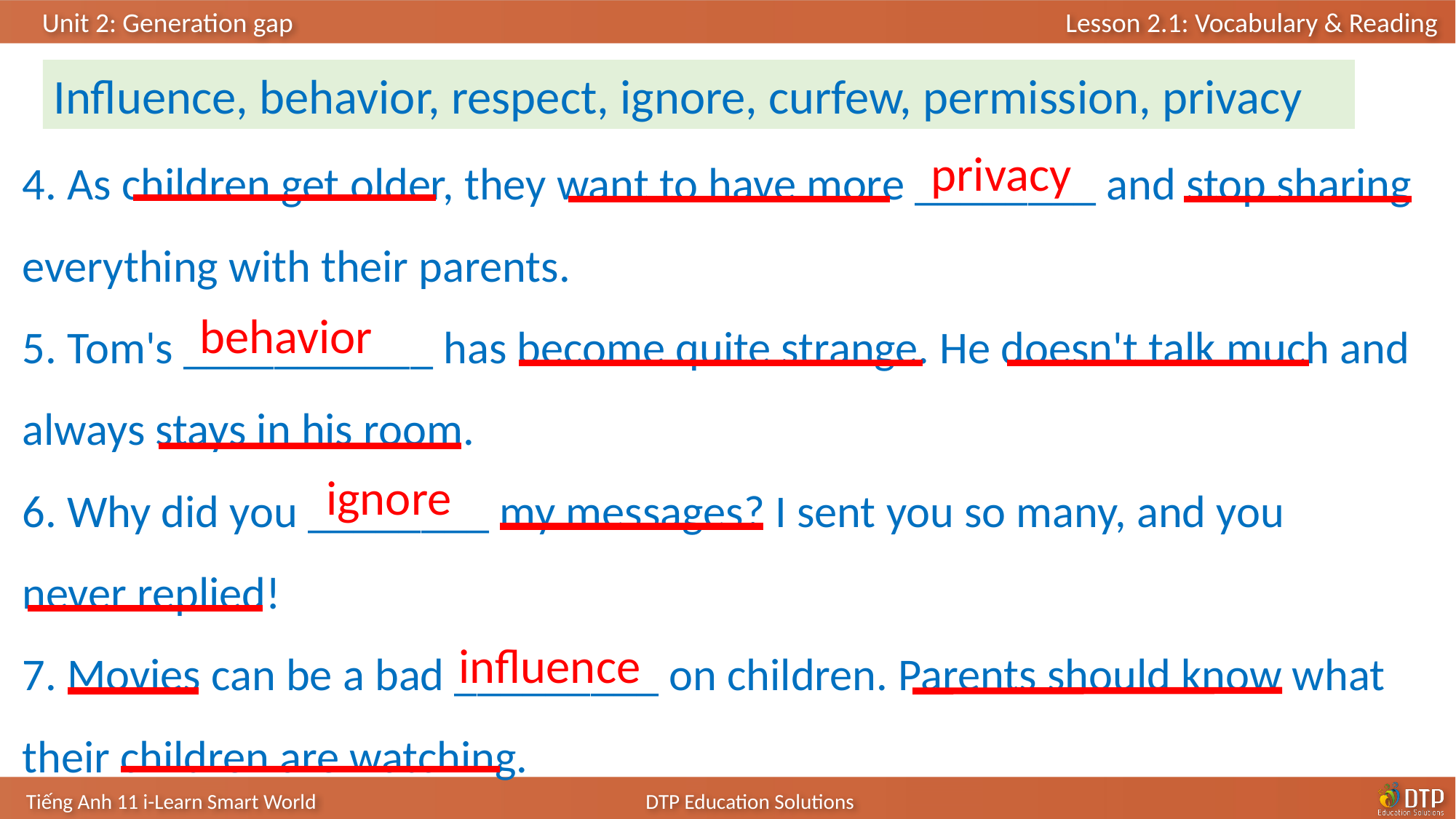

Influence, behavior, respect, ignore, curfew, permission, privacy
4. As children get older, they want to have more ________ and stop sharing everything with their parents.
5. Tom's ___________ has become quite strange. He doesn't talk much and always stays in his room.
6. Why did you ________ my messages? I sent you so many, and you
never replied!
7. Movies can be a bad _________ on children. Parents should know what their children are watching.
privacy
behavior
ignore
influence